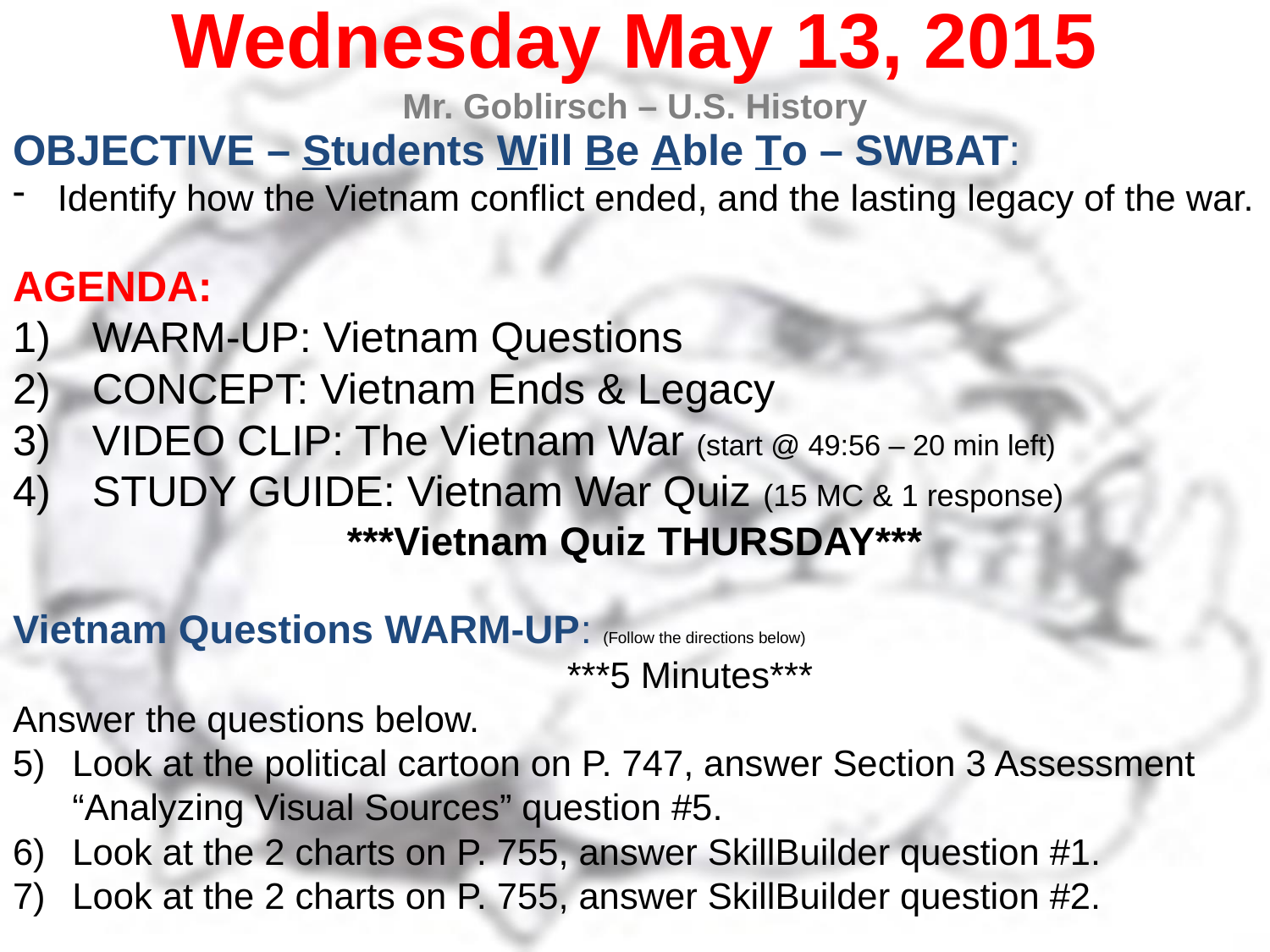

Wednesday May 13, 2015
Mr. Goblirsch – U.S. History
OBJECTIVE – Students Will Be Able To – SWBAT:
Identify how the Vietnam conflict ended, and the lasting legacy of the war.

AGENDA:
WARM-UP: Vietnam Questions
CONCEPT: Vietnam Ends & Legacy
VIDEO CLIP: The Vietnam War (start @ 49:56 – 20 min left)
STUDY GUIDE: Vietnam War Quiz (15 MC & 1 response)
***Vietnam Quiz THURSDAY***

Vietnam Questions WARM-UP: (Follow the directions below)
	***5 Minutes***
Answer the questions below.
Look at the political cartoon on P. 747, answer Section 3 Assessment “Analyzing Visual Sources” question #5.
Look at the 2 charts on P. 755, answer SkillBuilder question #1.
Look at the 2 charts on P. 755, answer SkillBuilder question #2.